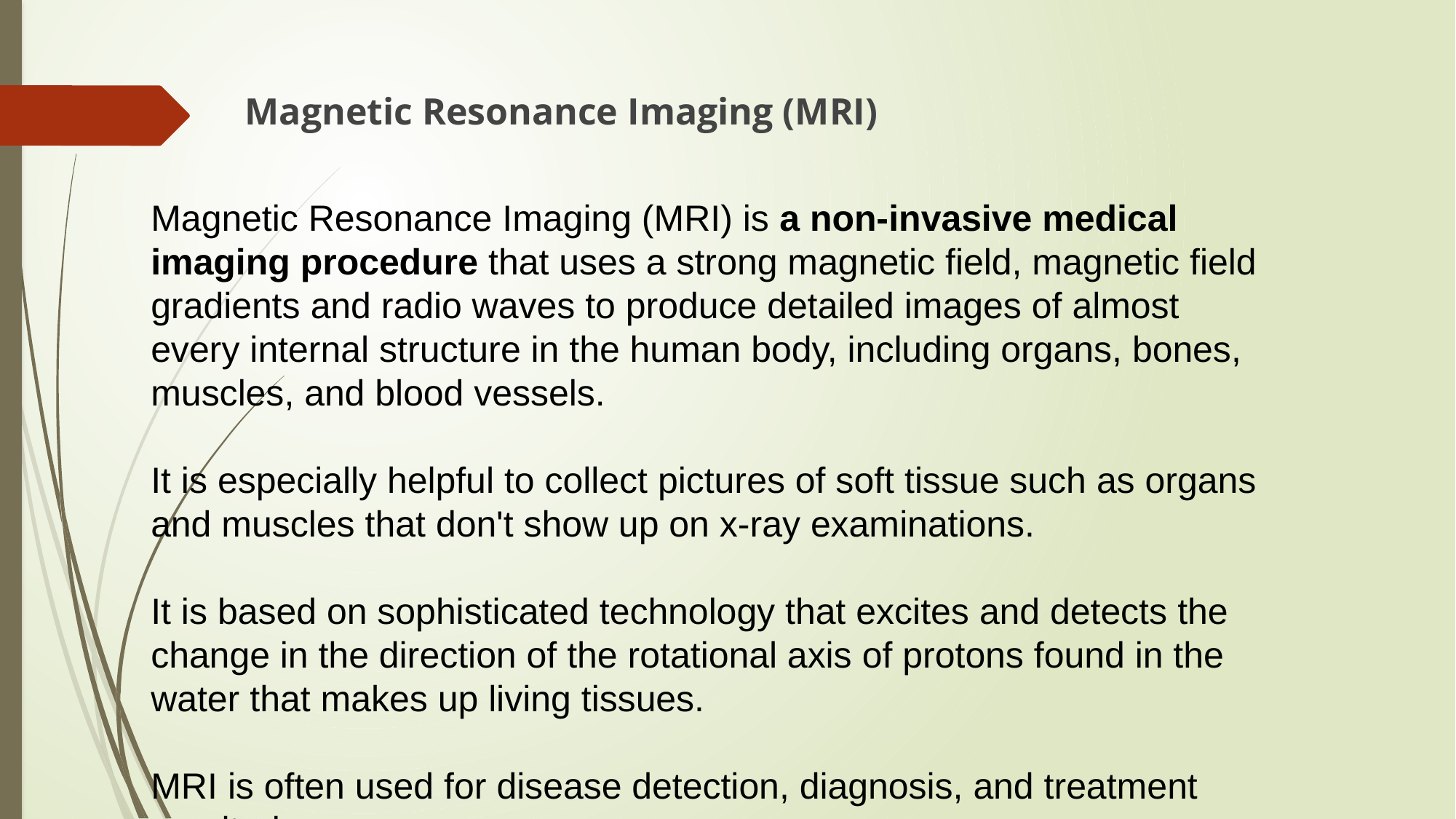

Magnetic Resonance Imaging (MRI)
Magnetic Resonance Imaging (MRI) is a non-invasive medical imaging procedure that uses a strong magnetic field, magnetic field gradients and radio waves to produce detailed images of almost every internal structure in the human body, including organs, bones, muscles, and blood vessels.

It is especially helpful to collect pictures of soft tissue such as organs and muscles that don't show up on x-ray examinations.

It is based on sophisticated technology that excites and detects the change in the direction of the rotational axis of protons found in the water that makes up living tissues.

MRI is often used for disease detection, diagnosis, and treatment monitoring